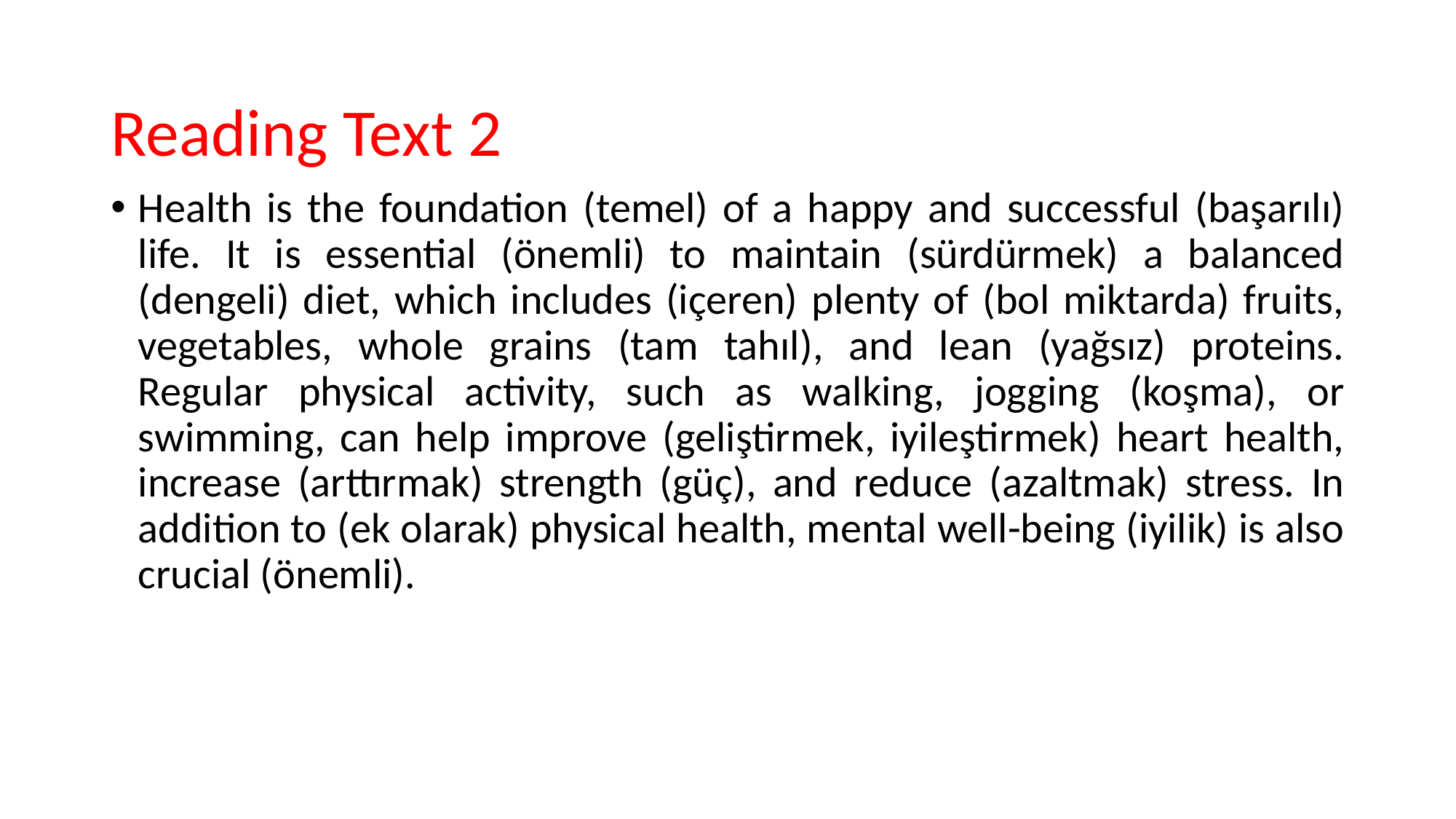

Reading Text 2
Health is the foundation (temel) of a happy and successful (başarılı) life. It is essential (önemli) to maintain (sürdürmek) a balanced (dengeli) diet, which includes (içeren) plenty of (bol miktarda) fruits, vegetables, whole grains (tam tahıl), and lean (yağsız) proteins. Regular physical activity, such as walking, jogging (koşma), or swimming, can help improve (geliştirmek, iyileştirmek) heart health, increase (arttırmak) strength (güç), and reduce (azaltmak) stress. In addition to (ek olarak) physical health, mental well-being (iyilik) is also crucial (önemli).